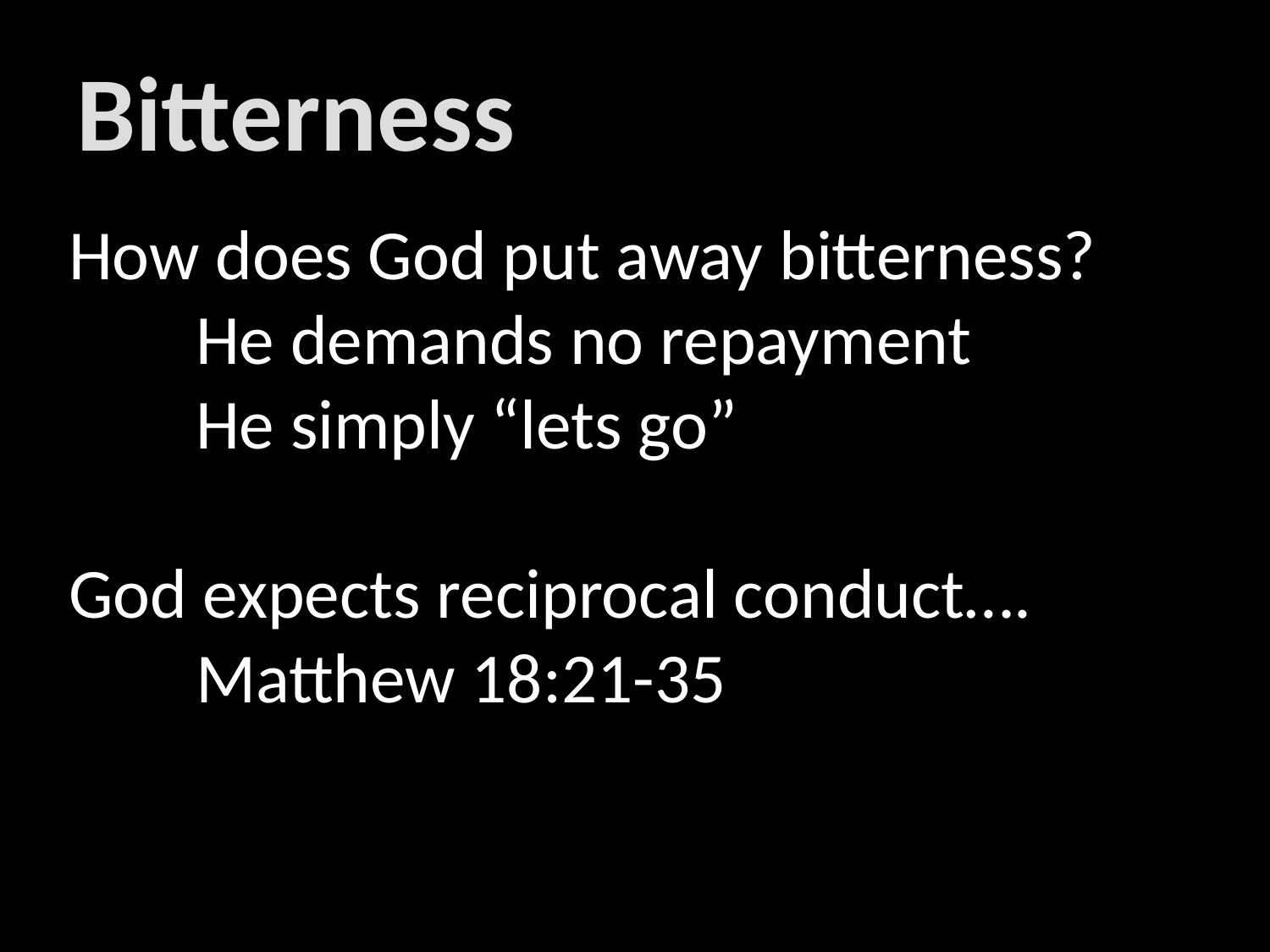

# Bitterness
	How does God put away bitterness?
		He demands no repayment
		He simply “lets go”

	God expects reciprocal conduct….
		Matthew 18:21-35